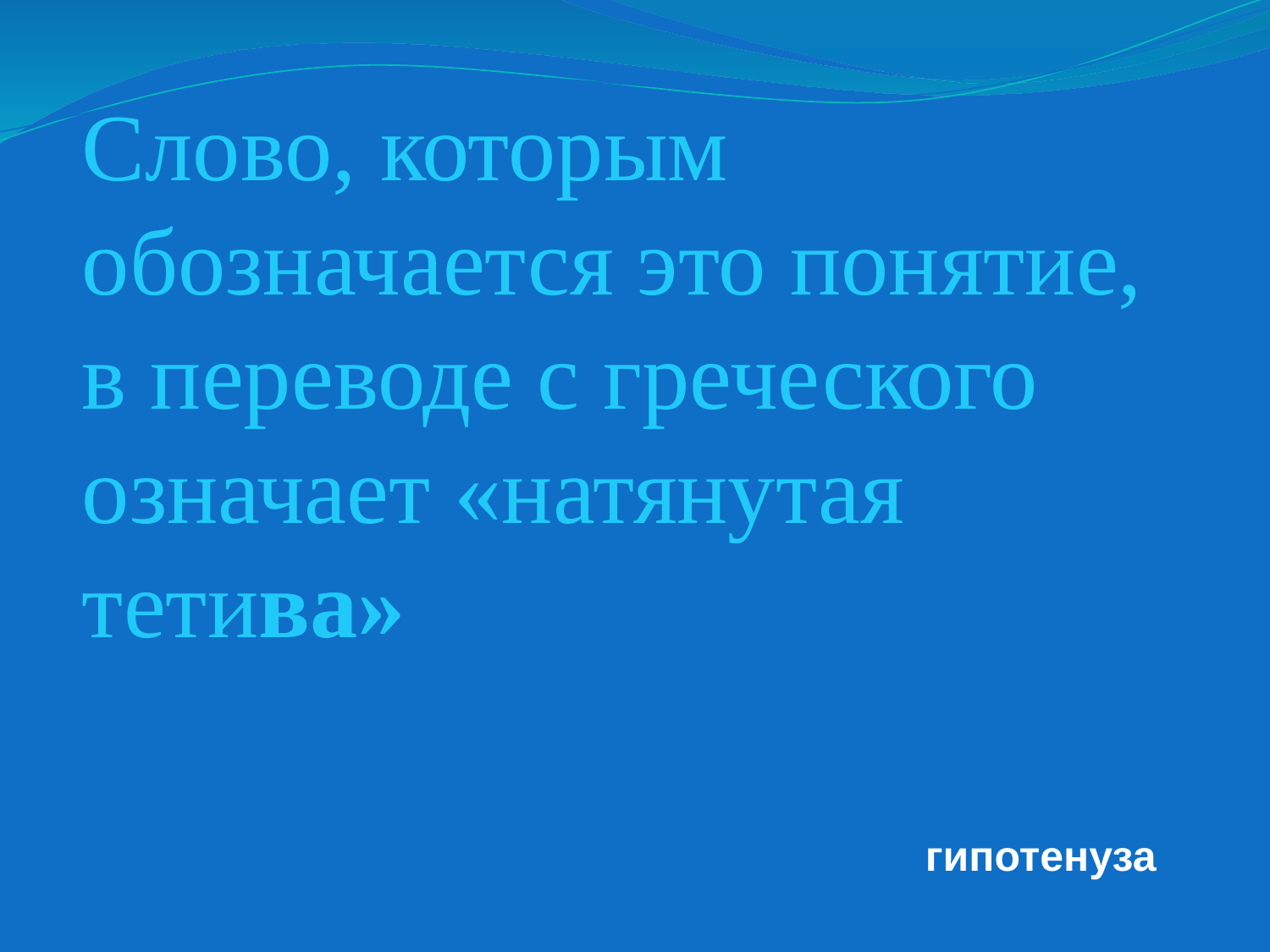

Слово, которым обозначается это понятие, в переводе с греческого означает «натянутая тетива»
гипотенуза